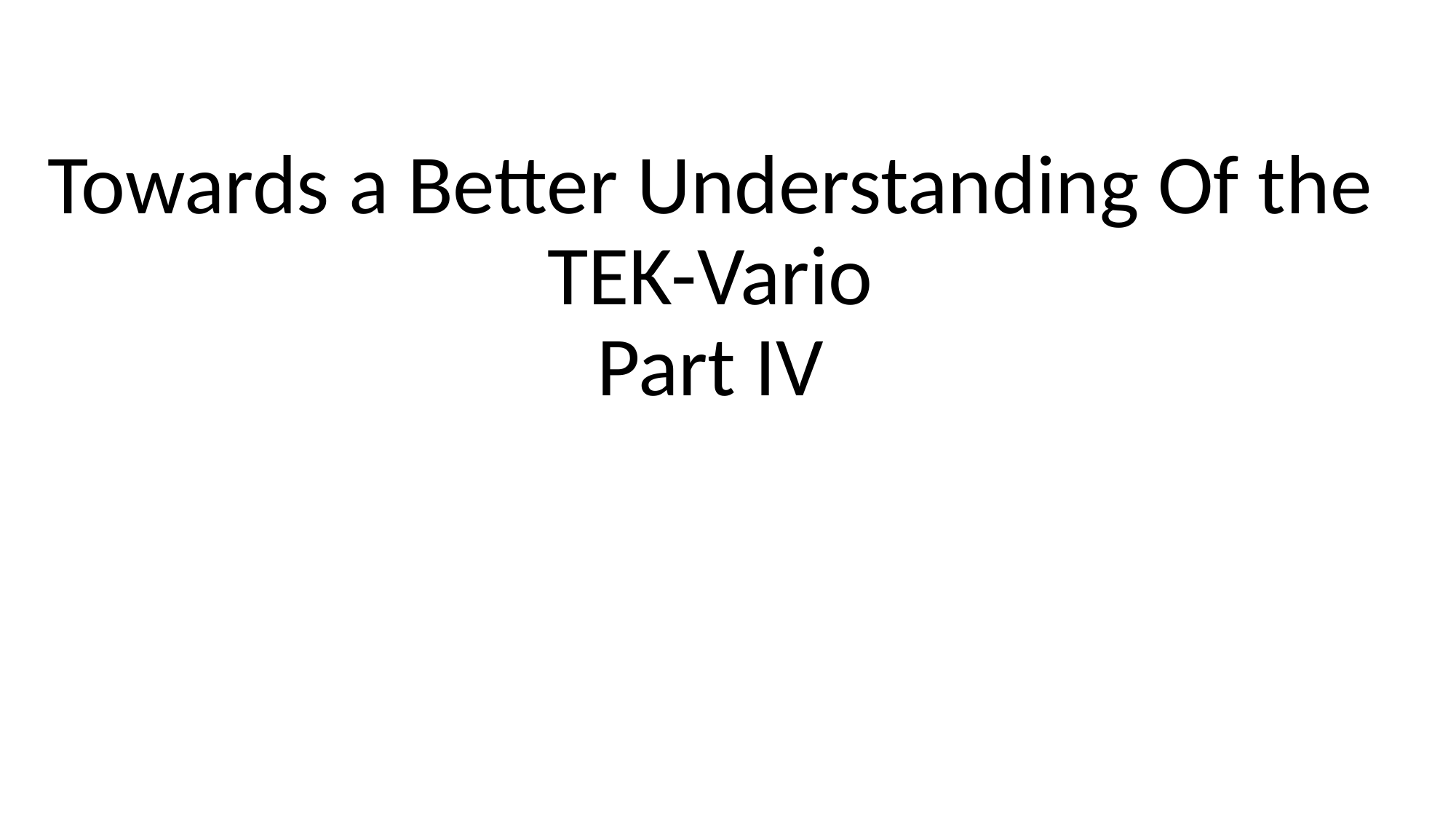

# Towards a Better Understanding Of the TEK-Vario Part IV